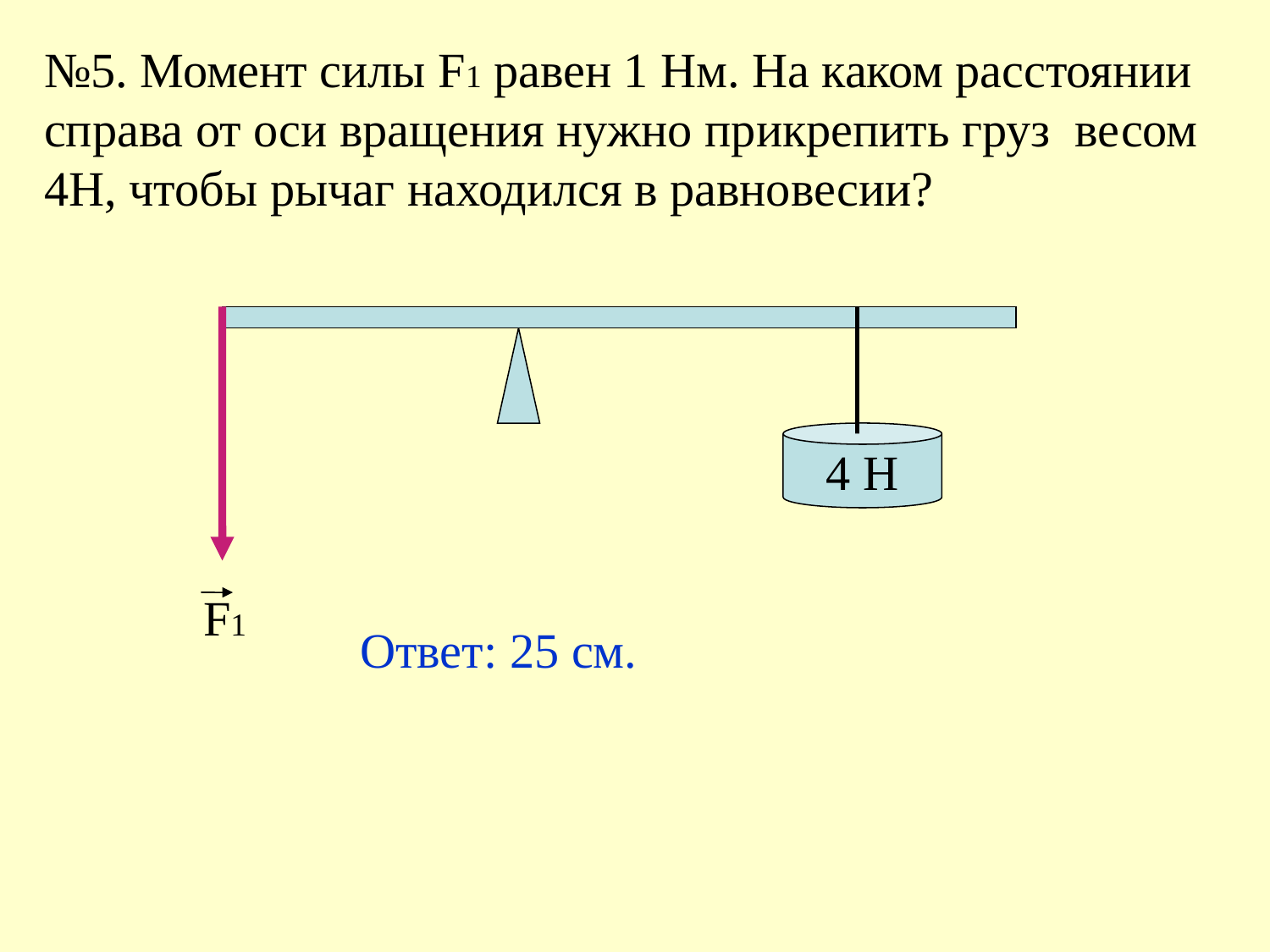

№5. Момент силы F1 равен 1 Нм. На каком расстоянии справа от оси вращения нужно прикрепить груз  весом 4Н, чтобы рычаг находился в равновесии?

4 H
F1

Ответ: 25 см.